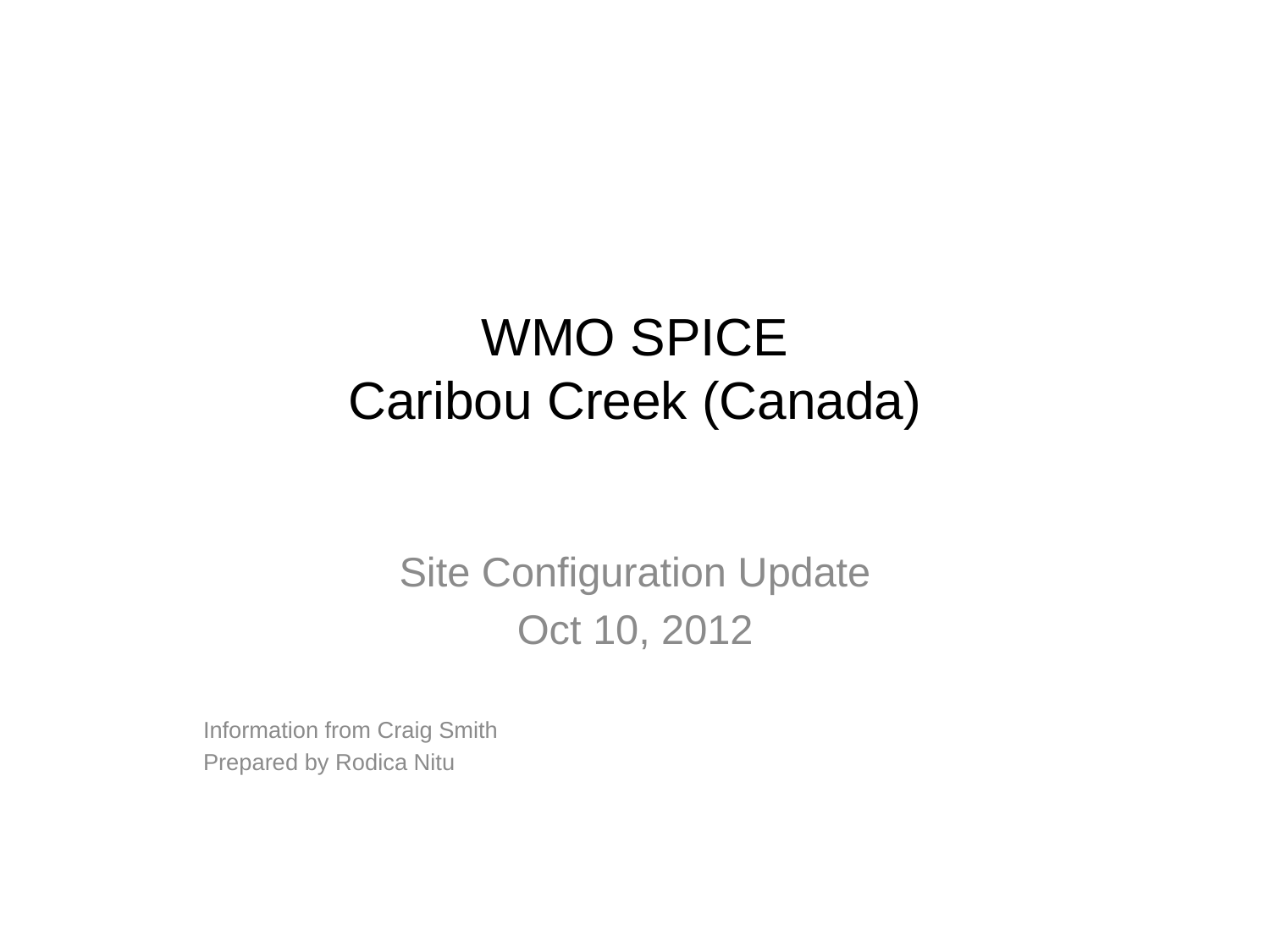

# WMO SPICE Caribou Creek (Canada)
Site Configuration Update
Oct 10, 2012

Information from Craig Smith
Prepared by Rodica Nitu